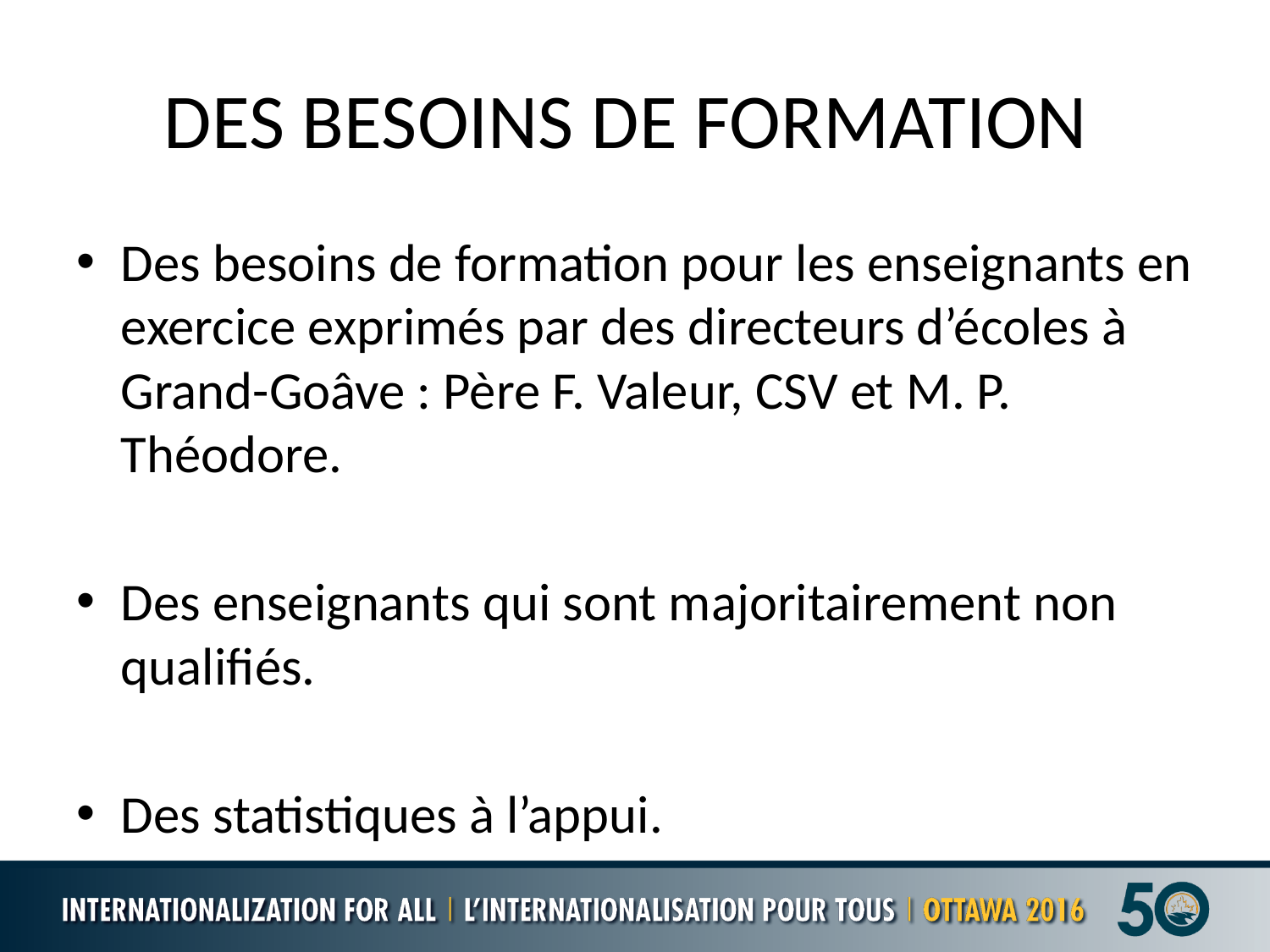

# DES BESOINS DE FORMATION
Des besoins de formation pour les enseignants en exercice exprimés par des directeurs d’écoles à Grand-Goâve : Père F. Valeur, CSV et M. P. Théodore.

Des enseignants qui sont majoritairement non qualifiés.

Des statistiques à l’appui.